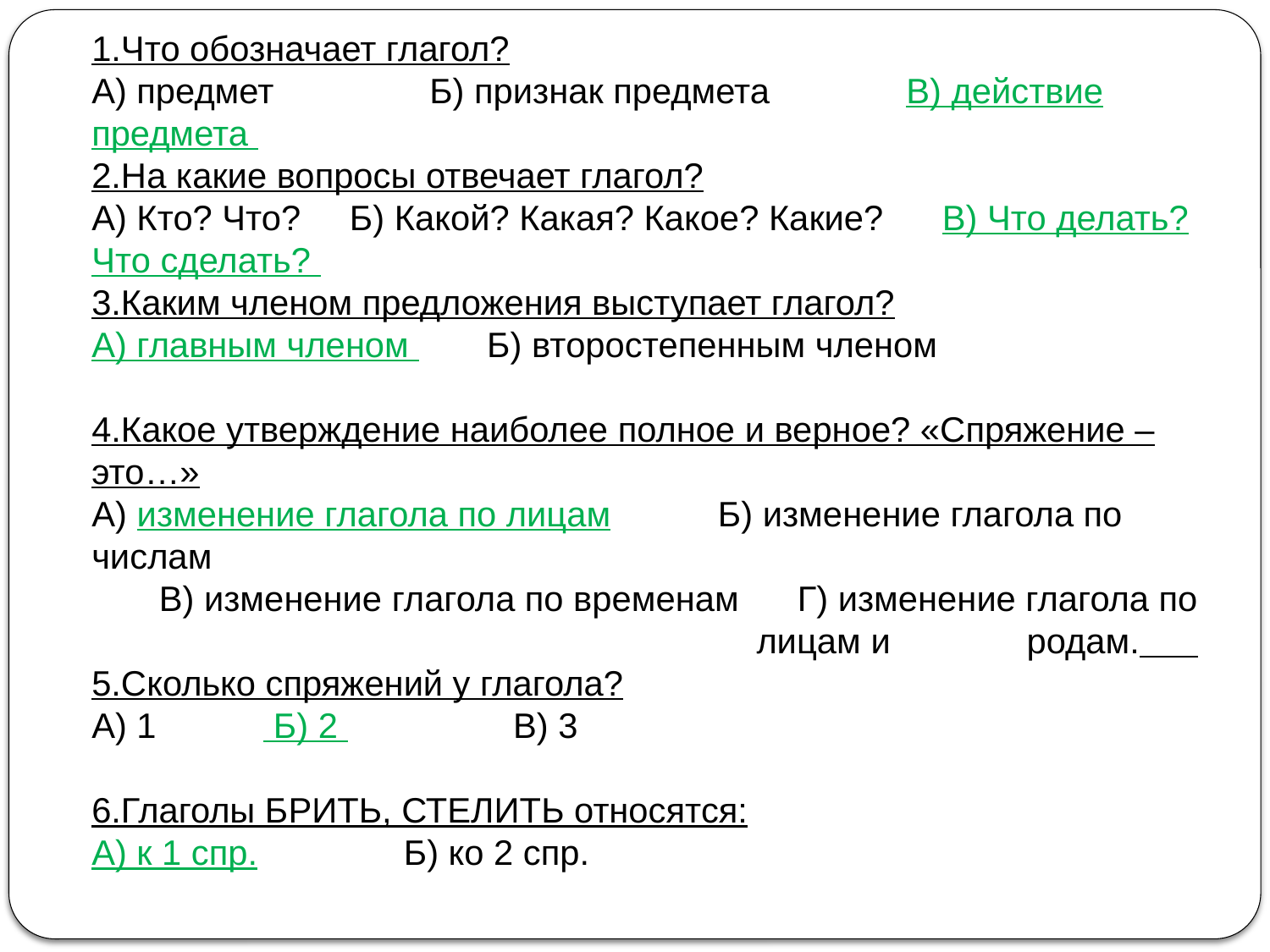

1.Что обозначает глагол?
А) предмет                Б) признак предмета              В) действие предмета
2.На какие вопросы отвечает глагол?
А) Кто? Что?     Б) Какой? Какая? Какое? Какие?      В) Что делать? Что сделать?
3.Каким членом предложения выступает глагол?
А) главным членом        Б) второстепенным членом

4.Какое утверждение наиболее полное и верное? «Спряжение – это…»
А) изменение глагола по лицам           Б) изменение глагола по числам
В) изменение глагола по временам      Г) изменение глагола по лицам и              родам.
5.Сколько спряжений у глагола?
А) 1            Б) 2                  В) 3

6.Глаголы БРИТЬ, СТЕЛИТЬ относятся:
А) к 1 спр.               Б) ко 2 спр.